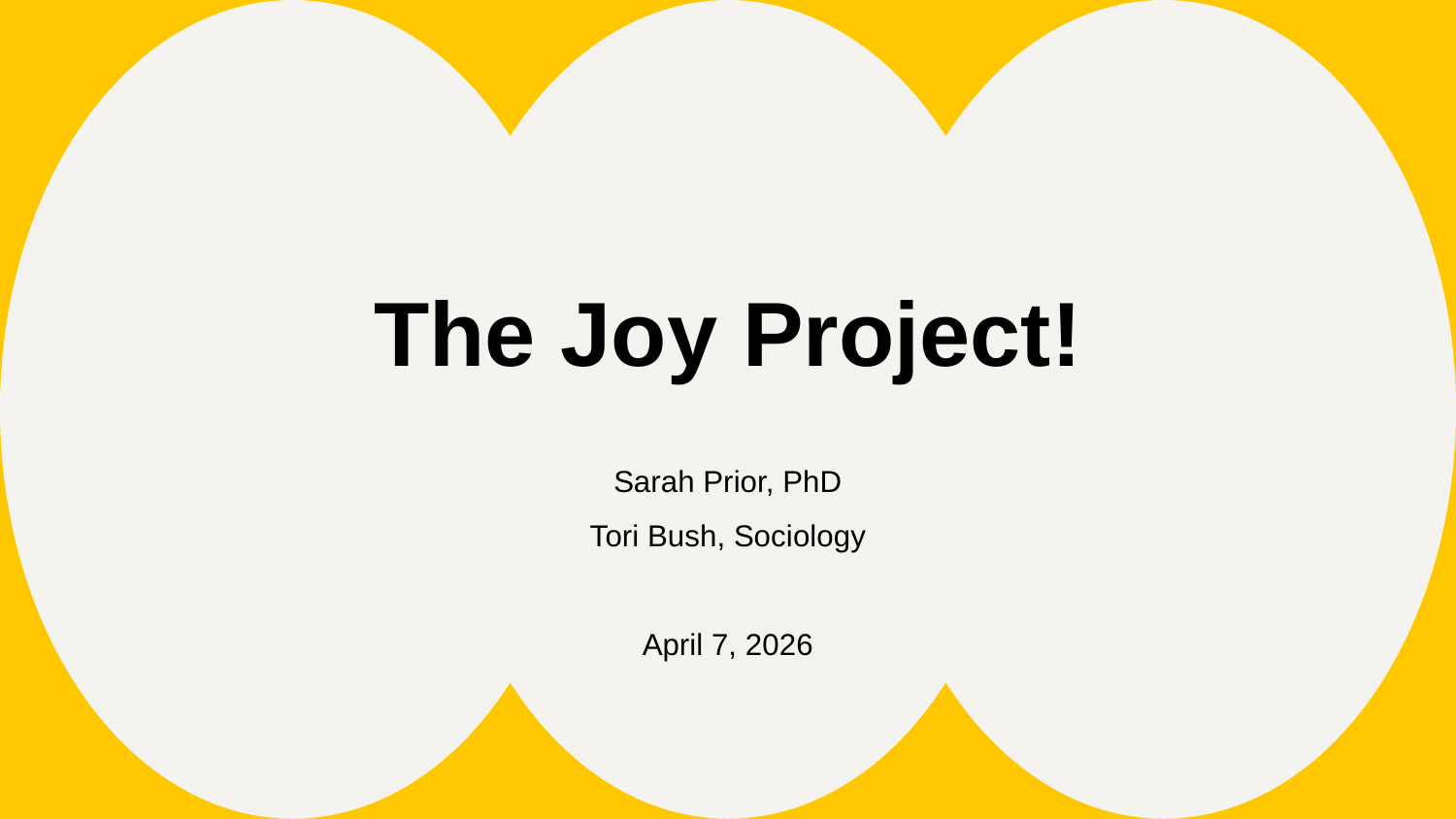

# The Joy Project!
Sarah Prior, PhD
Tori Bush, Sociology

April 7, 2026